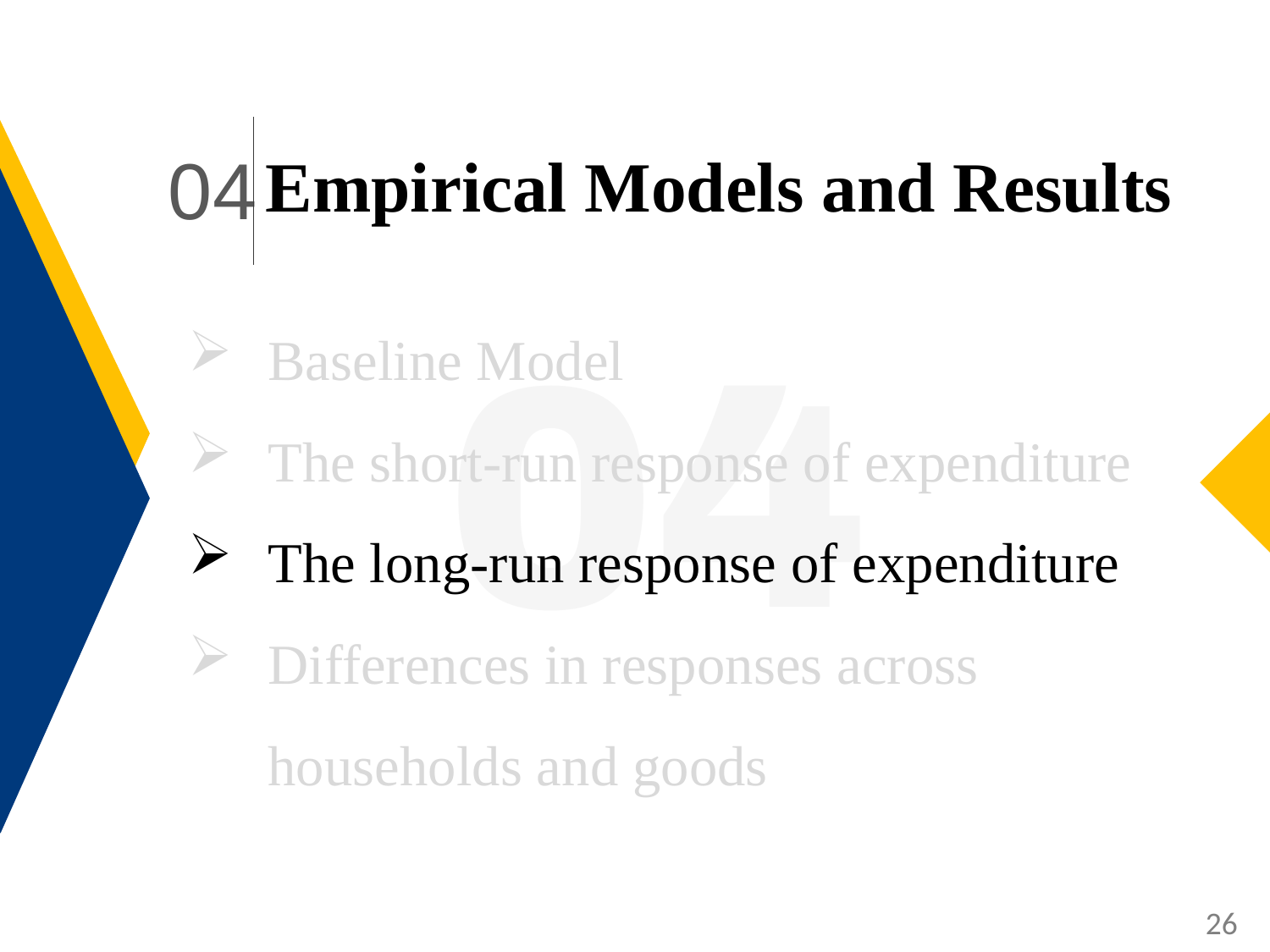

04
Empirical Models and Results
Baseline Model
The short-run response of expenditure
The long-run response of expenditure
Differences in responses across households and goods
04